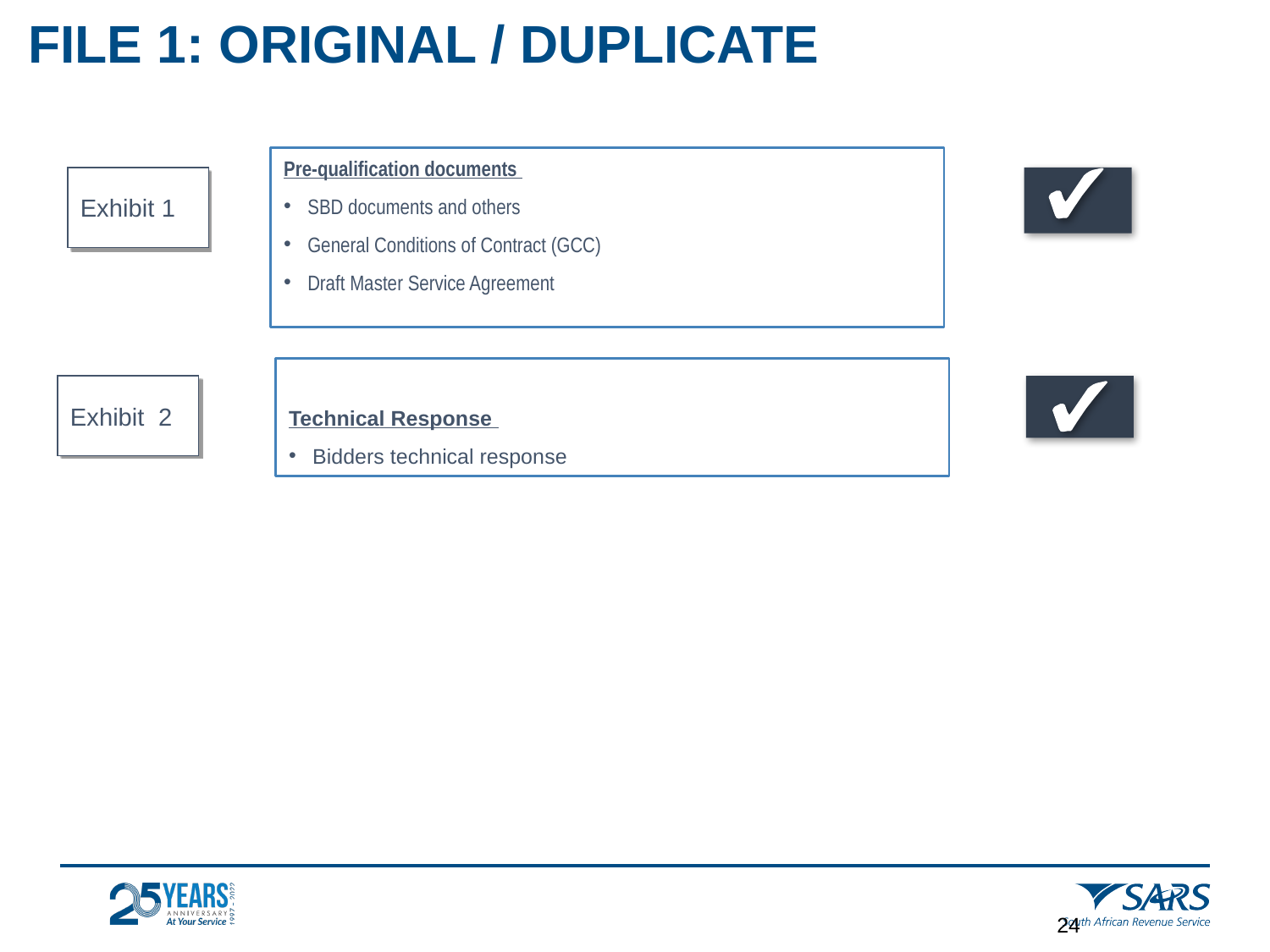

FILE 1: ORIGINAL / DUPLICATE
Pre-qualification documents
SBD documents and others
General Conditions of Contract (GCC)
Draft Master Service Agreement

Exhibit 1

Technical Response
Bidders technical response
Exhibit  2

24